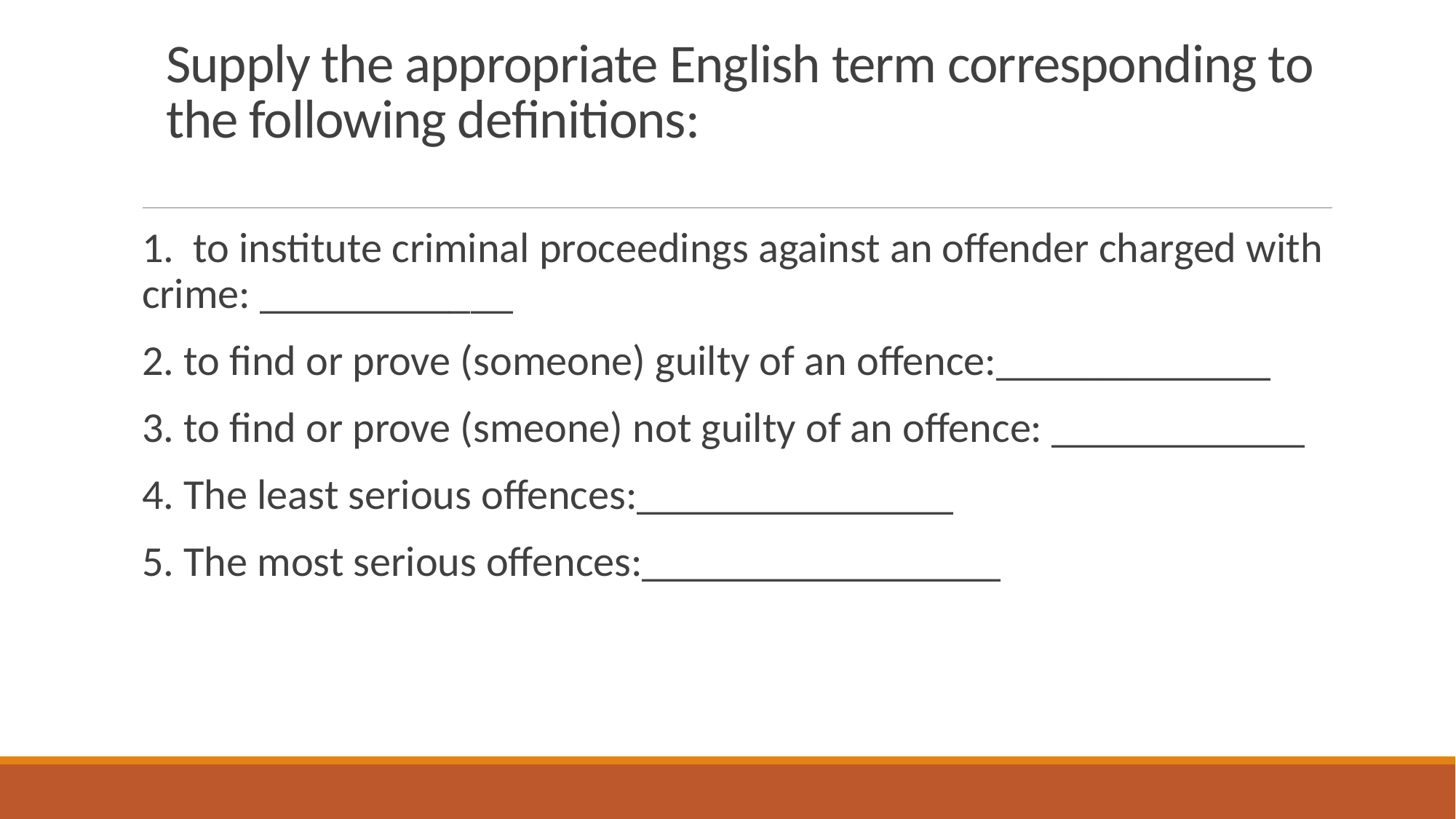

# Supply the appropriate English term corresponding to the following definitions:
1.  to institute criminal proceedings against an offender charged with crime: ____________
2. to find or prove (someone) guilty of an offence:_____________
3. to find or prove (smeone) not guilty of an offence: ____________
4. The least serious offences:_______________
5. The most serious offences:_________________